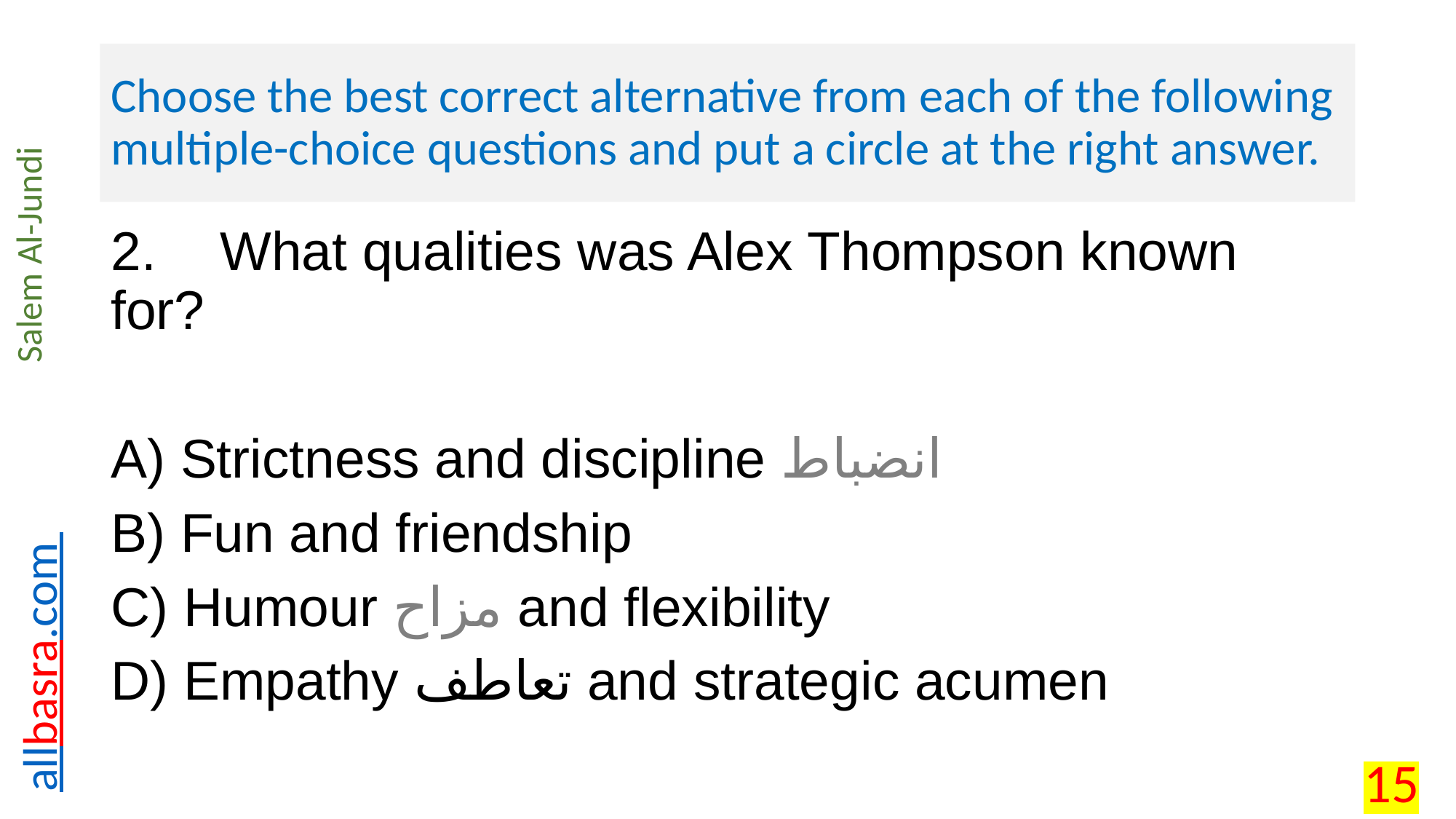

# Choose the best correct alternative from each of the following multiple-choice questions and put a circle at the right answer.
2.	What qualities was Alex Thompson known for?

A) Strictness and discipline انضباط
B) Fun and friendship
C) Humour مزاح and flexibility
D) Empathy تعاطف and strategic acumen

15